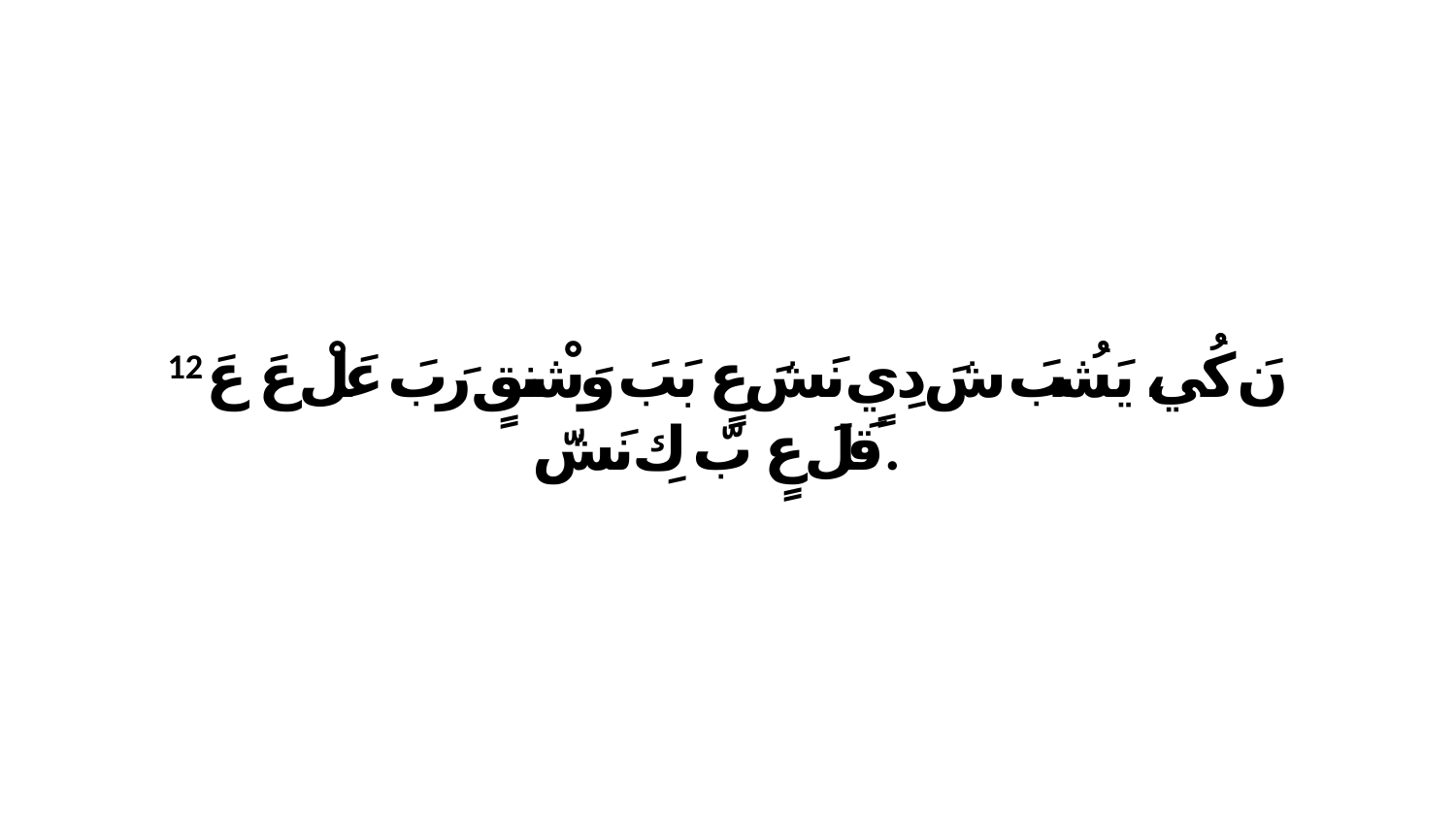

12 نَ كُي، يَشُبَ شَ دِيٍ نَشَ عٍ بَبَ وَشْنقٍ رَبَ عَلْ عَ عَ قَلَ عٍ بّ كِ نَشّ.